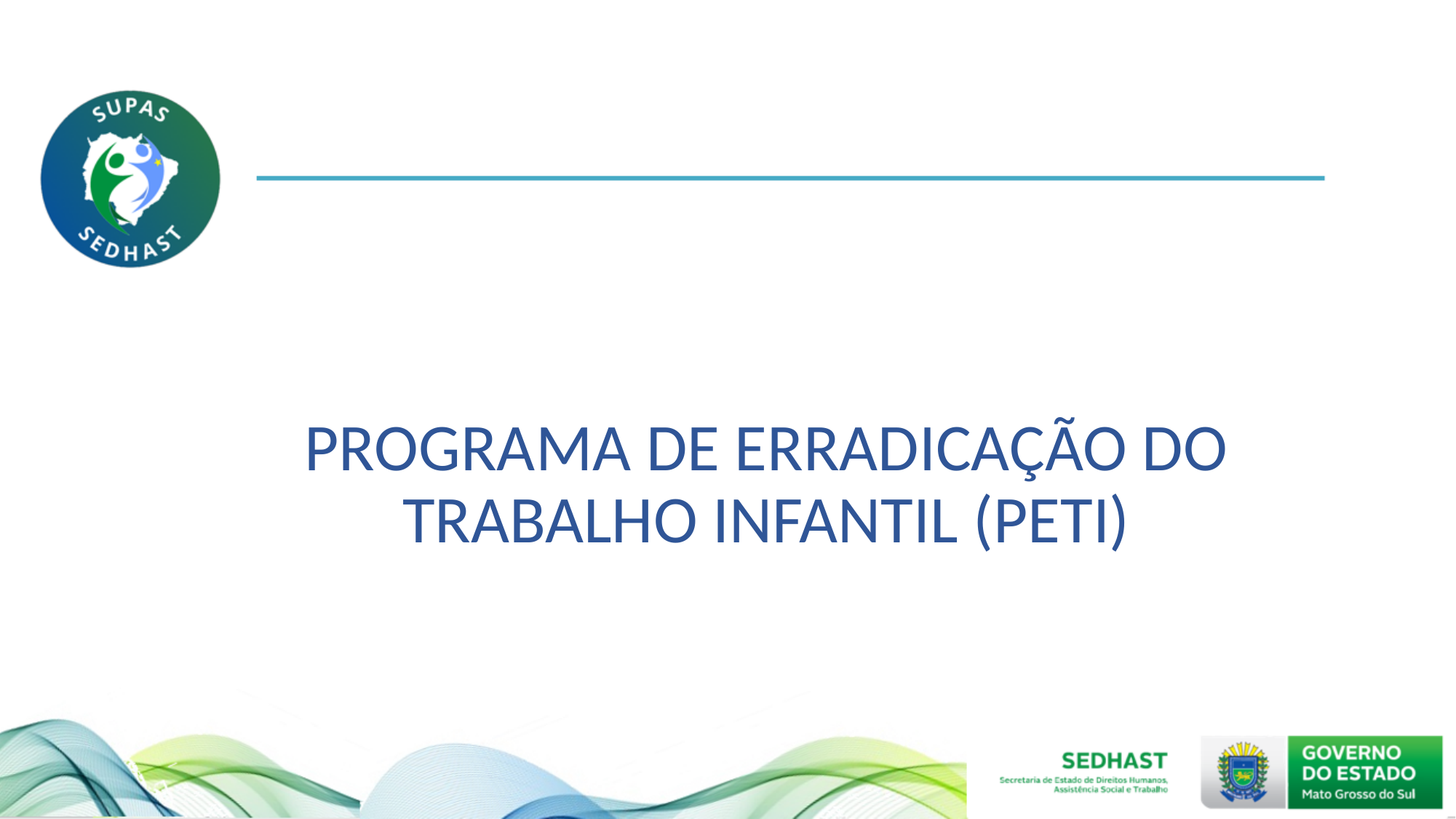

PROGRAMA DE ERRADICAÇÃO DO TRABALHO INFANTIL (PETI)